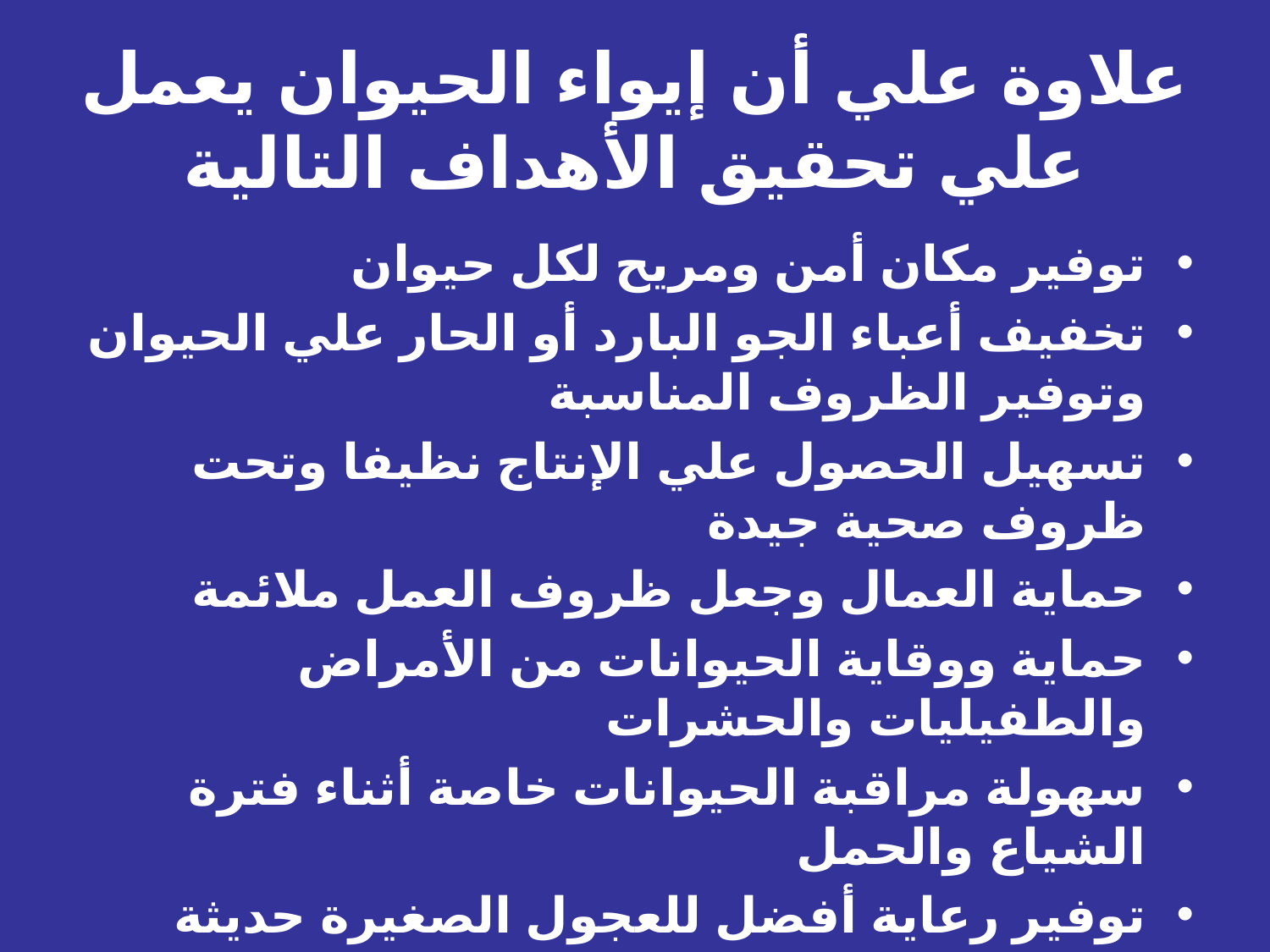

# علاوة علي أن إيواء الحيوان يعمل علي تحقيق الأهداف التالية
توفير مكان أمن ومريح لكل حيوان
تخفيف أعباء الجو البارد أو الحار علي الحيوان وتوفير الظروف المناسبة
تسهيل الحصول علي الإنتاج نظيفا وتحت ظروف صحية جيدة
حماية العمال وجعل ظروف العمل ملائمة
حماية ووقاية الحيوانات من الأمراض والطفيليات والحشرات
سهولة مراقبة الحيوانات خاصة أثناء فترة الشياع والحمل
توفير رعاية أفضل للعجول الصغيرة حديثة الولادة